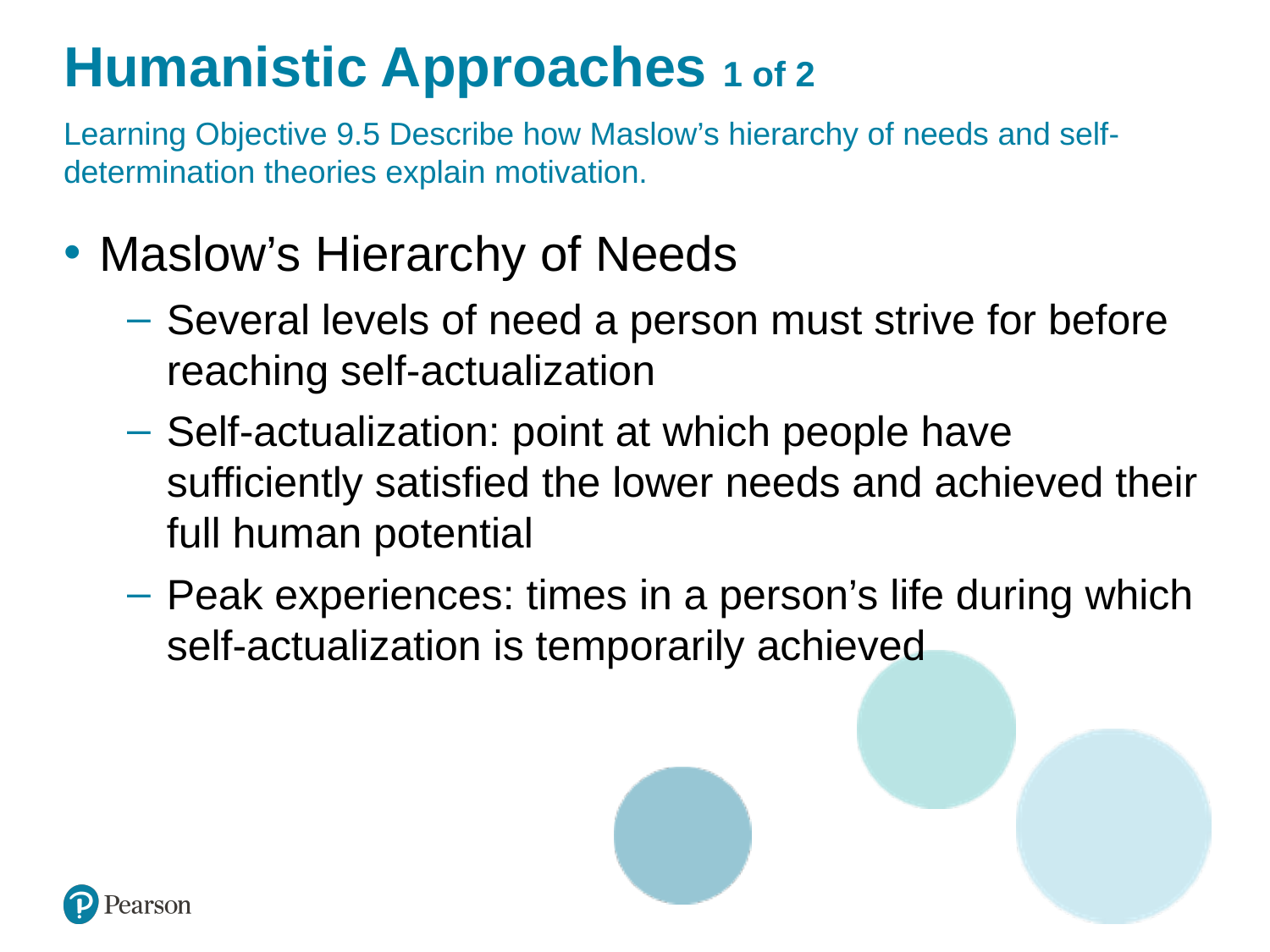

# Humanistic Approaches 1 of 2
Learning Objective 9.5 Describe how Maslow’s hierarchy of needs and self-determination theories explain motivation.
Maslow’s Hierarchy of Needs
Several levels of need a person must strive for before reaching self-actualization
Self-actualization: point at which people have sufficiently satisfied the lower needs and achieved their full human potential
Peak experiences: times in a person’s life during which self-actualization is temporarily achieved